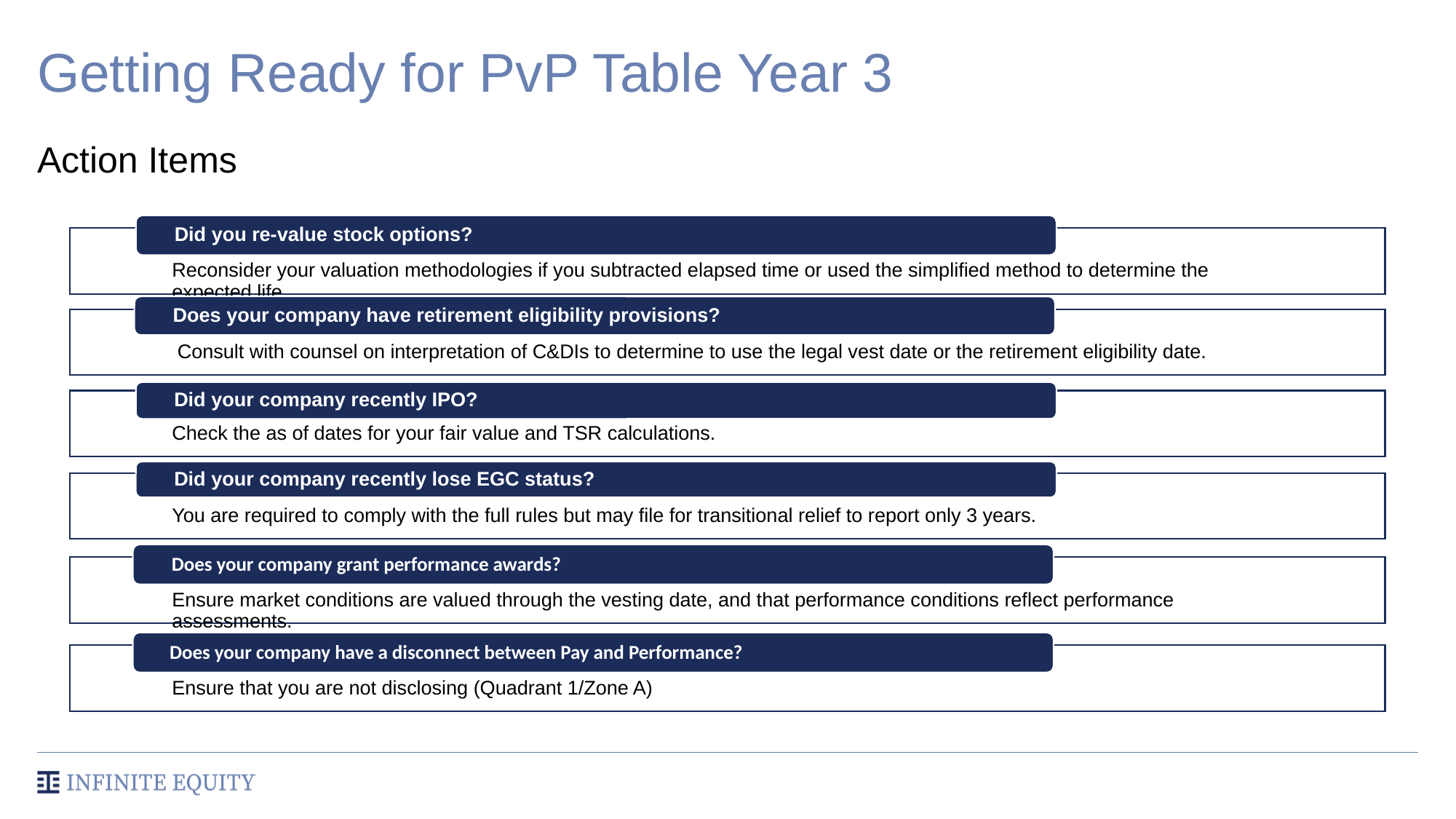

# Getting Ready for PvP Table Year 3
Action Items
Reconsider your valuation methodologies if you subtracted elapsed time or used the simplified method to determine the expected life.
Did you re-value stock options?
 Consult with counsel on interpretation of C&DIs to determine to use the legal vest date or the retirement eligibility date.
Does your company have retirement eligibility provisions?
Check the as of dates for your fair value and TSR calculations.
Did your company recently IPO?
You are required to comply with the full rules but may file for transitional relief to report only 3 years.
Did your company recently lose EGC status?
Ensure market conditions are valued through the vesting date, and that performance conditions reflect performance assessments.
Does your company grant performance awards?

Does your company have a disconnect between Pay and Performance?

Ensure that you are not disclosing (Quadrant 1/Zone A)